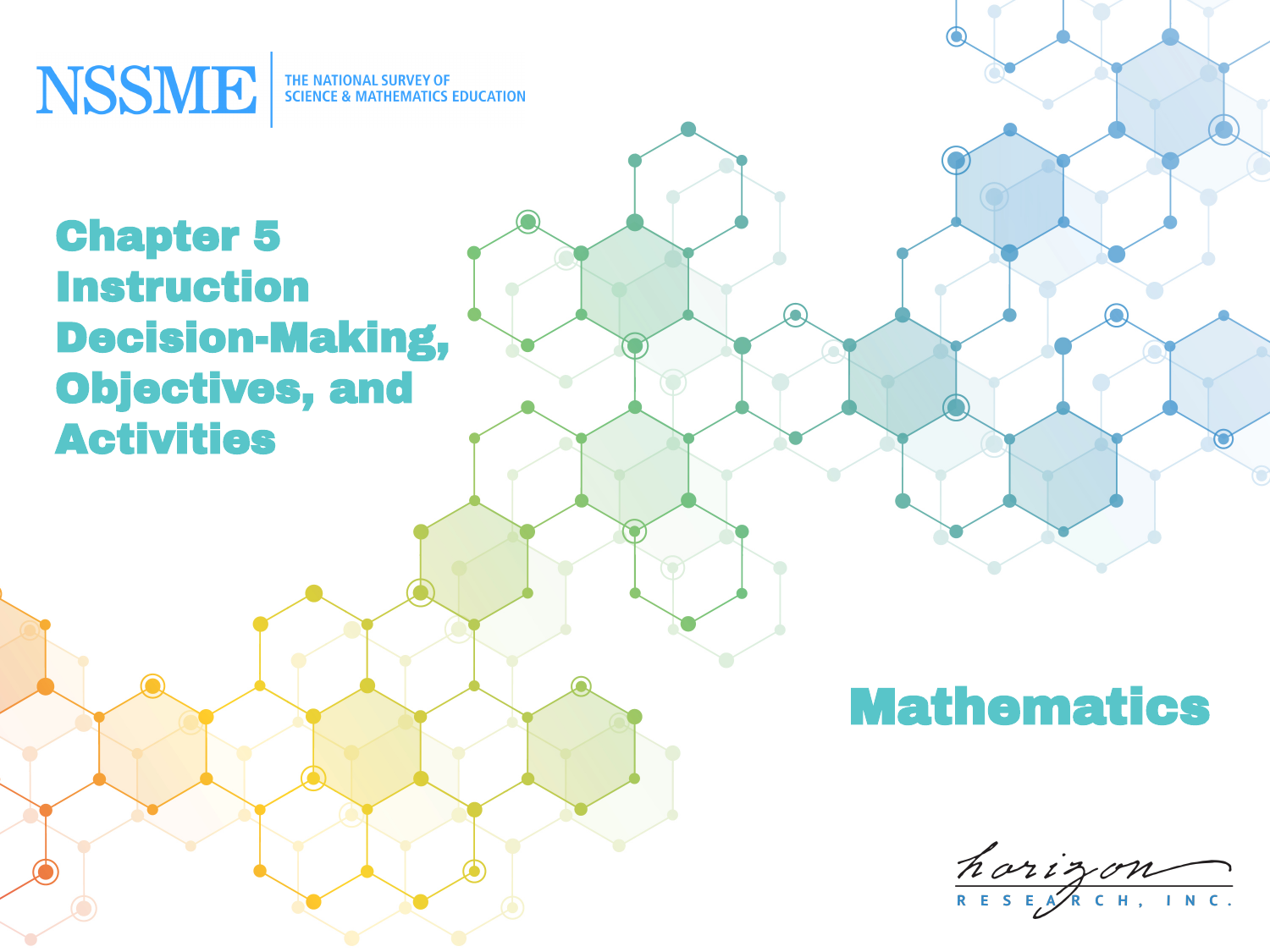

# Chapter 5 Instruction Decision-Making, Objectives, and Activities

Mathematics